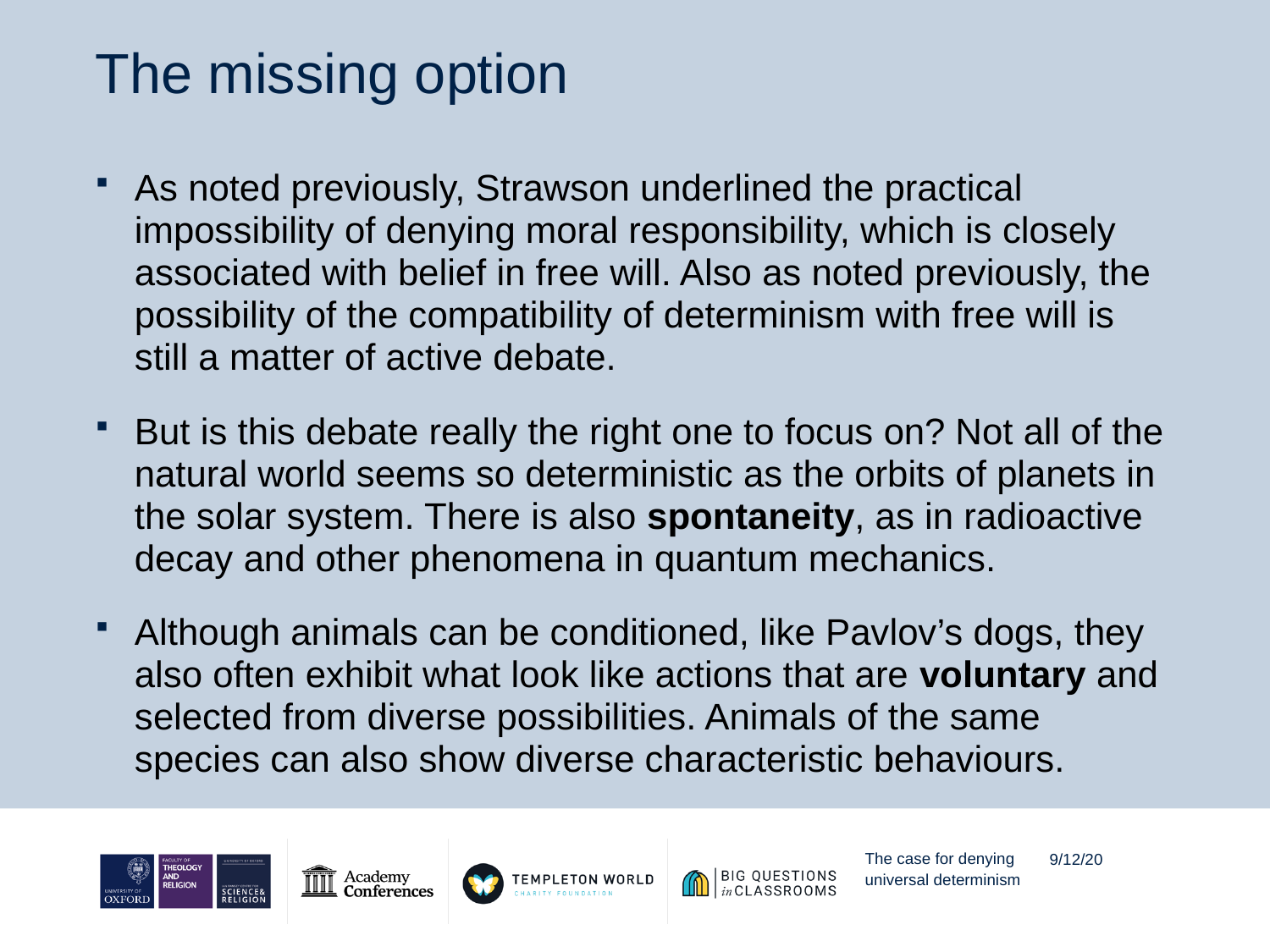

# The missing option
As noted previously, Strawson underlined the practical impossibility of denying moral responsibility, which is closely associated with belief in free will. Also as noted previously, the possibility of the compatibility of determinism with free will is still a matter of active debate.
But is this debate really the right one to focus on? Not all of the natural world seems so deterministic as the orbits of planets in the solar system. There is also spontaneity, as in radioactive decay and other phenomena in quantum mechanics.
Although animals can be conditioned, like Pavlov’s dogs, they also often exhibit what look like actions that are voluntary and selected from diverse possibilities. Animals of the same species can also show diverse characteristic behaviours.

The case for denying universal determinism
9/12/20